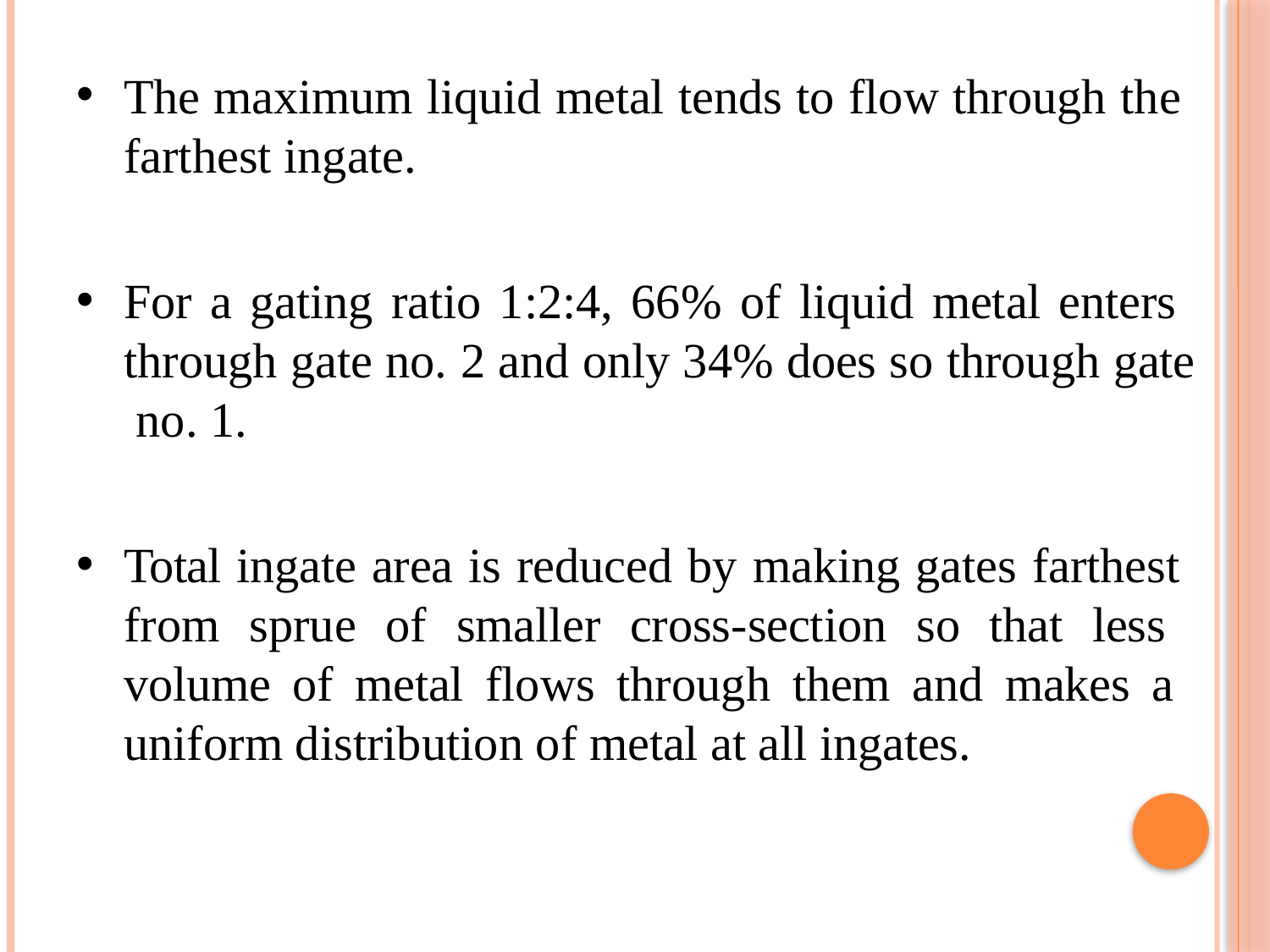

The maximum liquid metal tends to flow through the  farthest ingate.

For a gating ratio 1:2:4, 66% of liquid metal enters  through gate no. 2 and only 34% does so through gate  no. 1.

Total ingate area is reduced by making gates farthest  from sprue of smaller cross-section so that less  volume of metal flows through them and makes a  uniform distribution of metal at all ingates.